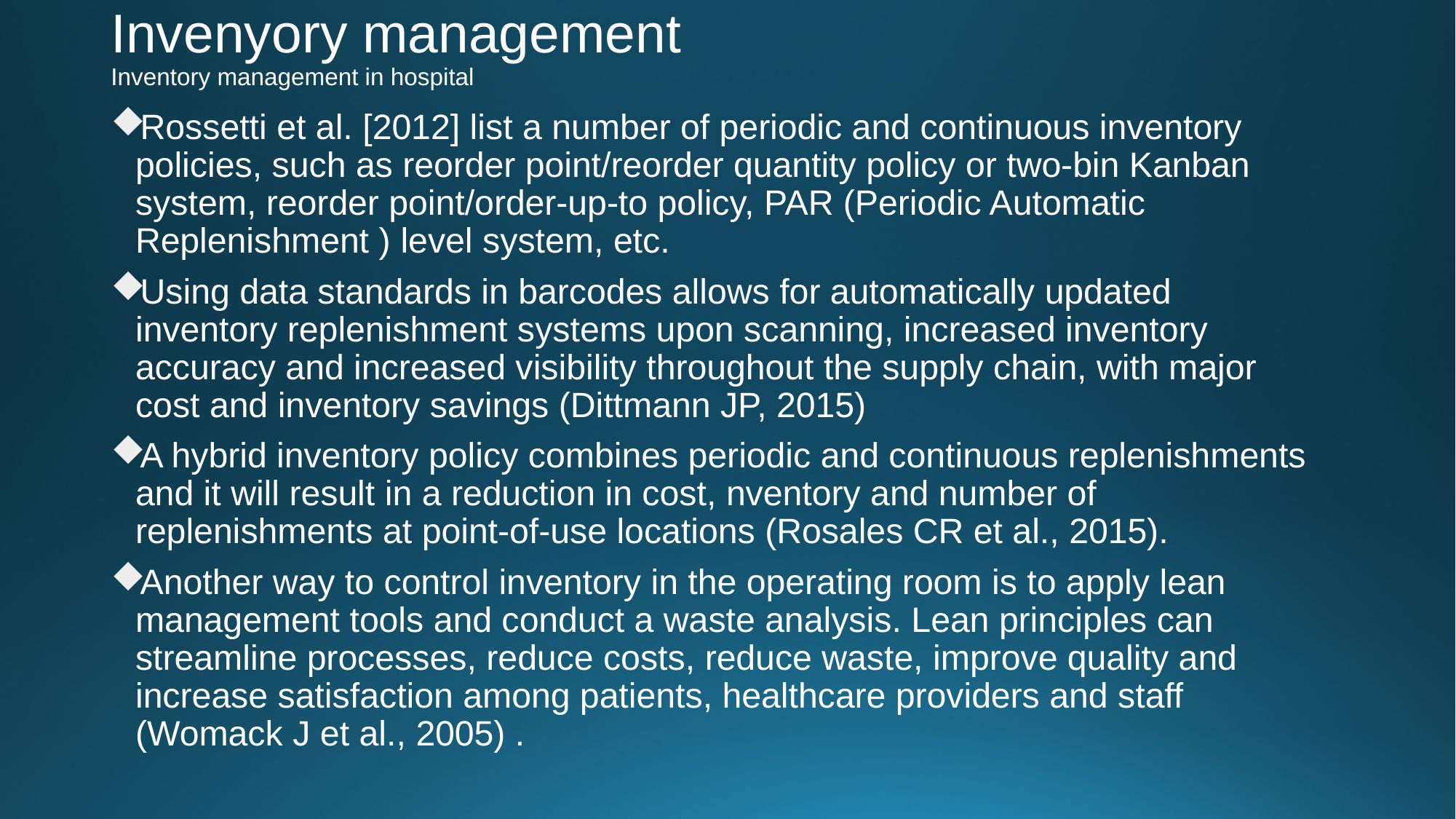

# Invenyory management Inventory management in hospital
Rossetti et al. [2012] list a number of periodic and continuous inventory policies, such as reorder point/reorder quantity policy or two-bin Kanban system, reorder point/order-up-to policy, PAR (Periodic Automatic Replenishment ) level system, etc.
Using data standards in barcodes allows for automatically updated inventory replenishment systems upon scanning, increased inventory accuracy and increased visibility throughout the supply chain, with major cost and inventory savings (Dittmann JP, 2015)
A hybrid inventory policy combines periodic and continuous replenishments and it will result in a reduction in cost, nventory and number of replenishments at point-of-use locations (Rosales CR et al., 2015).
Another way to control inventory in the operating room is to apply lean management tools and conduct a waste analysis. Lean principles can streamline processes, reduce costs, reduce waste, improve quality and increase satisfaction among patients, healthcare providers and staff (Womack J et al., 2005) .